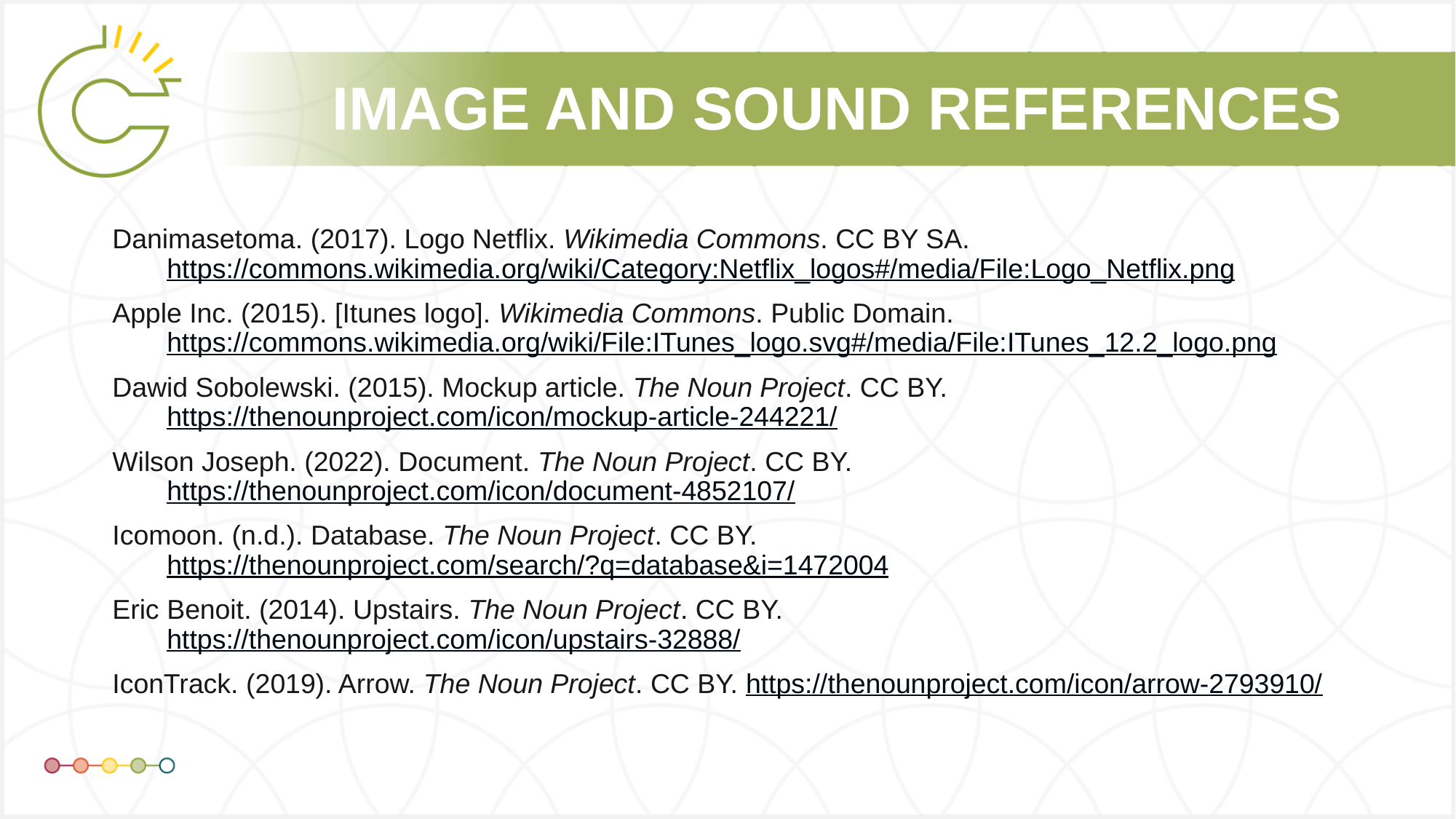

Danimasetoma. (2017). Logo Netflix. Wikimedia Commons. CC BY SA. https://commons.wikimedia.org/wiki/Category:Netflix_logos#/media/File:Logo_Netflix.png
Apple Inc. (2015). [Itunes logo]. Wikimedia Commons. Public Domain. https://commons.wikimedia.org/wiki/File:ITunes_logo.svg#/media/File:ITunes_12.2_logo.png
Dawid Sobolewski. (2015). Mockup article. The Noun Project. CC BY. https://thenounproject.com/icon/mockup-article-244221/
Wilson Joseph. (2022). Document. The Noun Project. CC BY. https://thenounproject.com/icon/document-4852107/
Icomoon. (n.d.). Database. The Noun Project. CC BY. https://thenounproject.com/search/?q=database&i=1472004
Eric Benoit. (2014). Upstairs. The Noun Project. CC BY. https://thenounproject.com/icon/upstairs-32888/
IconTrack. (2019). Arrow. The Noun Project. CC BY. https://thenounproject.com/icon/arrow-2793910/